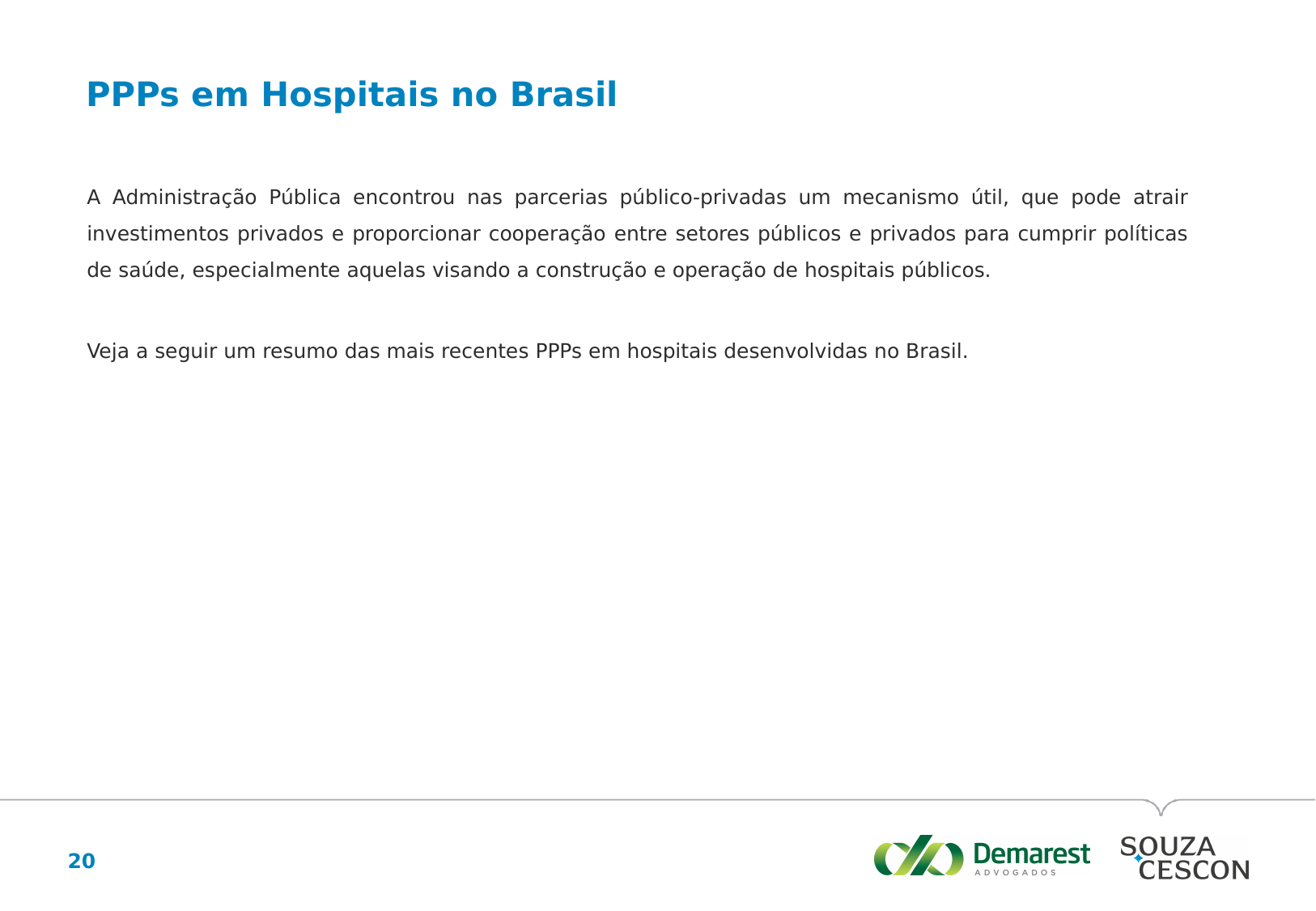

PPPs em Hospitais no Brasil
A Administração Pública encontrou nas parcerias público-privadas um mecanismo útil, que pode atrair investimentos privados e proporcionar cooperação entre setores públicos e privados para cumprir políticas de saúde, especialmente aquelas visando a construção e operação de hospitais públicos.

Veja a seguir um resumo das mais recentes PPPs em hospitais desenvolvidas no Brasil.

20